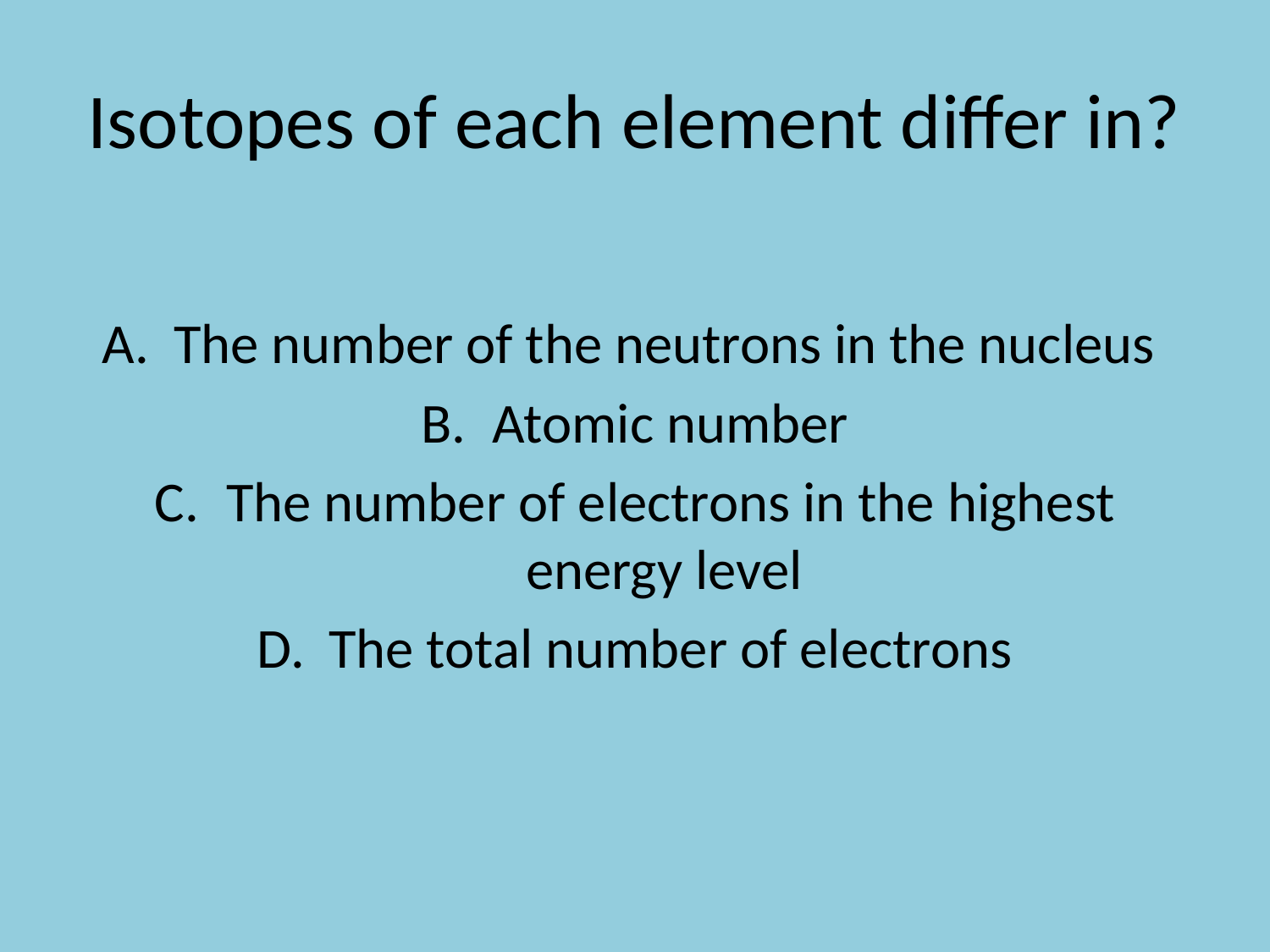

# Isotopes of each element differ in?

The number of the neutrons in the nucleus
Atomic number
The number of electrons in the highest energy level
The total number of electrons